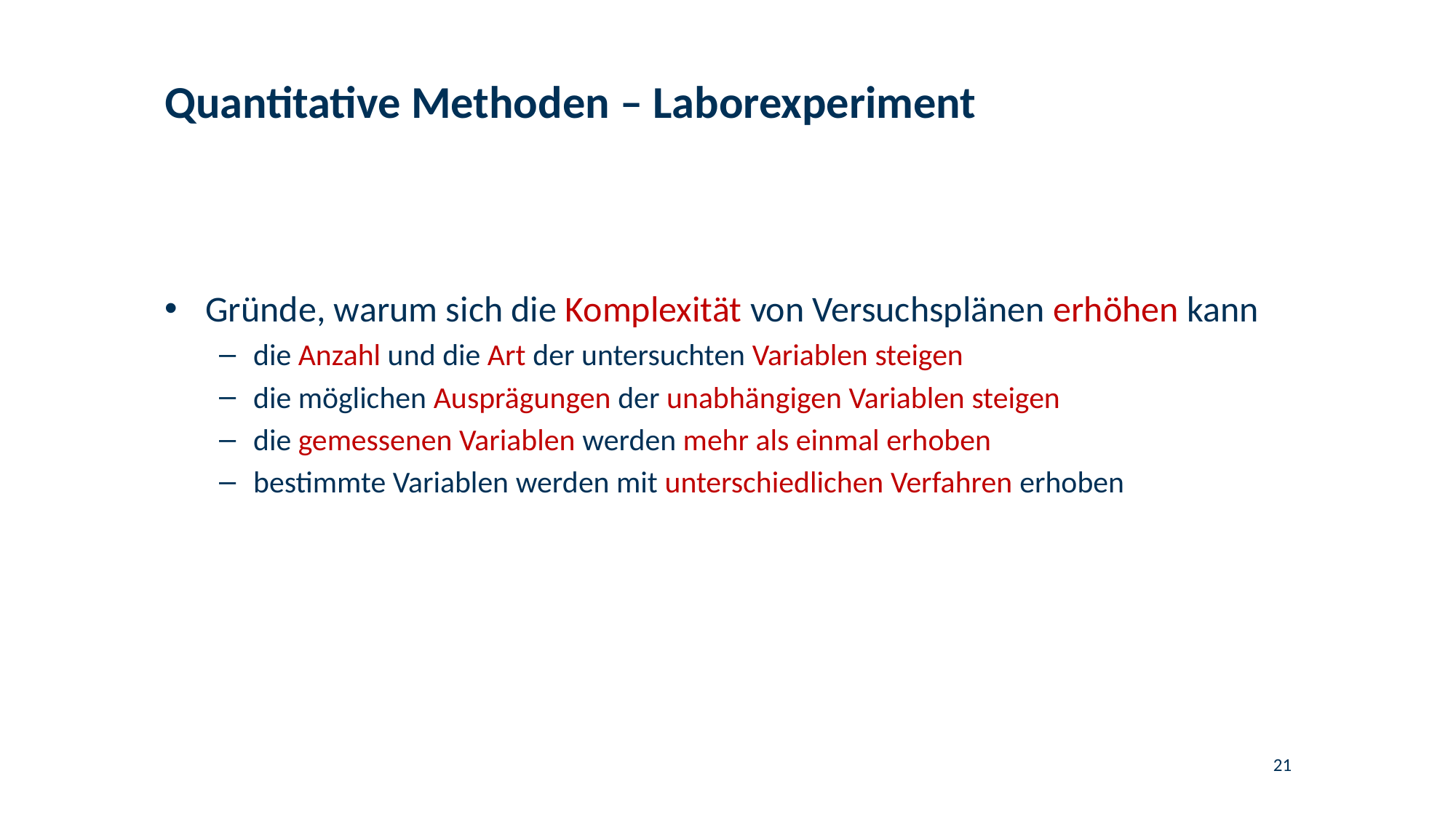

# Quantitative Methoden – Laborexperiment
Gründe, warum sich die Komplexität von Versuchsplänen erhöhen kann
die Anzahl und die Art der untersuchten Variablen steigen
die möglichen Ausprägungen der unabhängigen Variablen steigen
die gemessenen Variablen werden mehr als einmal erhoben
bestimmte Variablen werden mit unterschiedlichen Verfahren erhoben
21